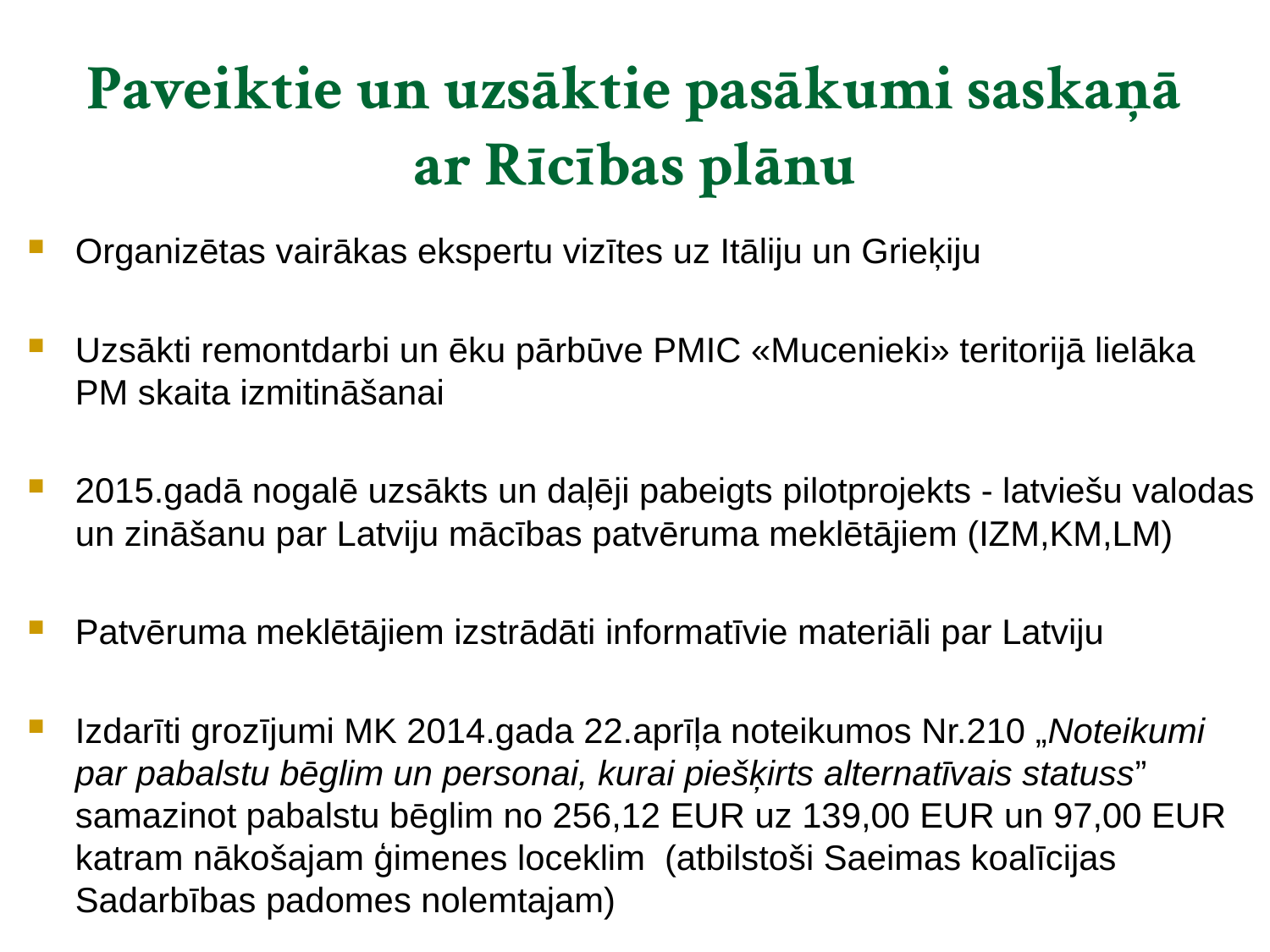

# Paveiktie un uzsāktie pasākumi saskaņā ar Rīcības plānu
Organizētas vairākas ekspertu vizītes uz Itāliju un Grieķiju

Uzsākti remontdarbi un ēku pārbūve PMIC «Mucenieki» teritorijā lielāka PM skaita izmitināšanai

2015.gadā nogalē uzsākts un daļēji pabeigts pilotprojekts - latviešu valodas un zināšanu par Latviju mācības patvēruma meklētājiem (IZM,KM,LM)

Patvēruma meklētājiem izstrādāti informatīvie materiāli par Latviju

Izdarīti grozījumi MK 2014.gada 22.aprīļa noteikumos Nr.210 „Noteikumi par pabalstu bēglim un personai, kurai piešķirts alternatīvais statuss” samazinot pabalstu bēglim no 256,12 EUR uz 139,00 EUR un 97,00 EUR katram nākošajam ģimenes loceklim  (atbilstoši Saeimas koalīcijas Sadarbības padomes nolemtajam)